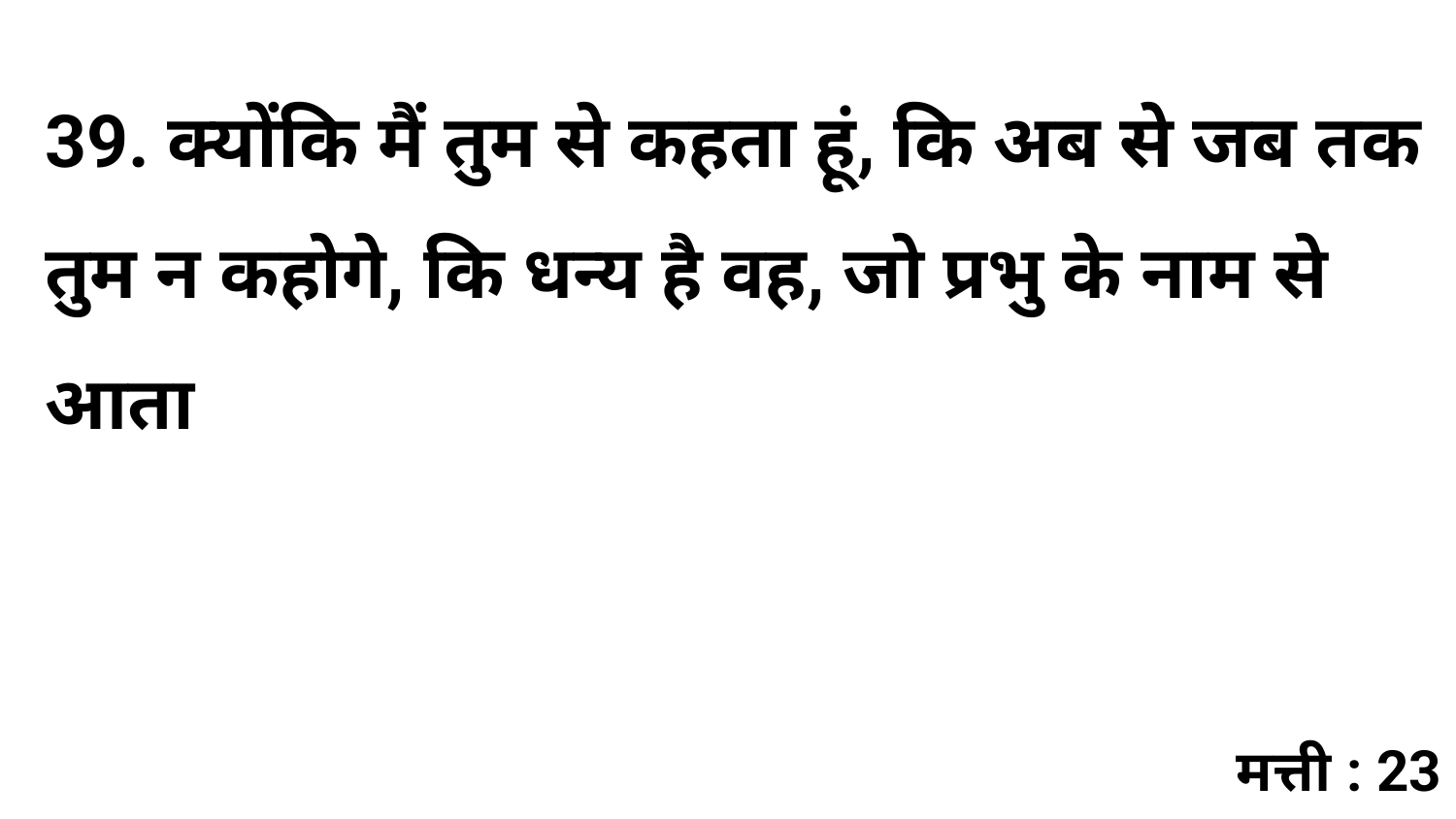

39. क्योंकि मैं तुम से कहता हूं, कि अब से जब तक तुम न कहोगे, कि धन्य है वह, जो प्रभु के नाम से आता
मत्ती : 23